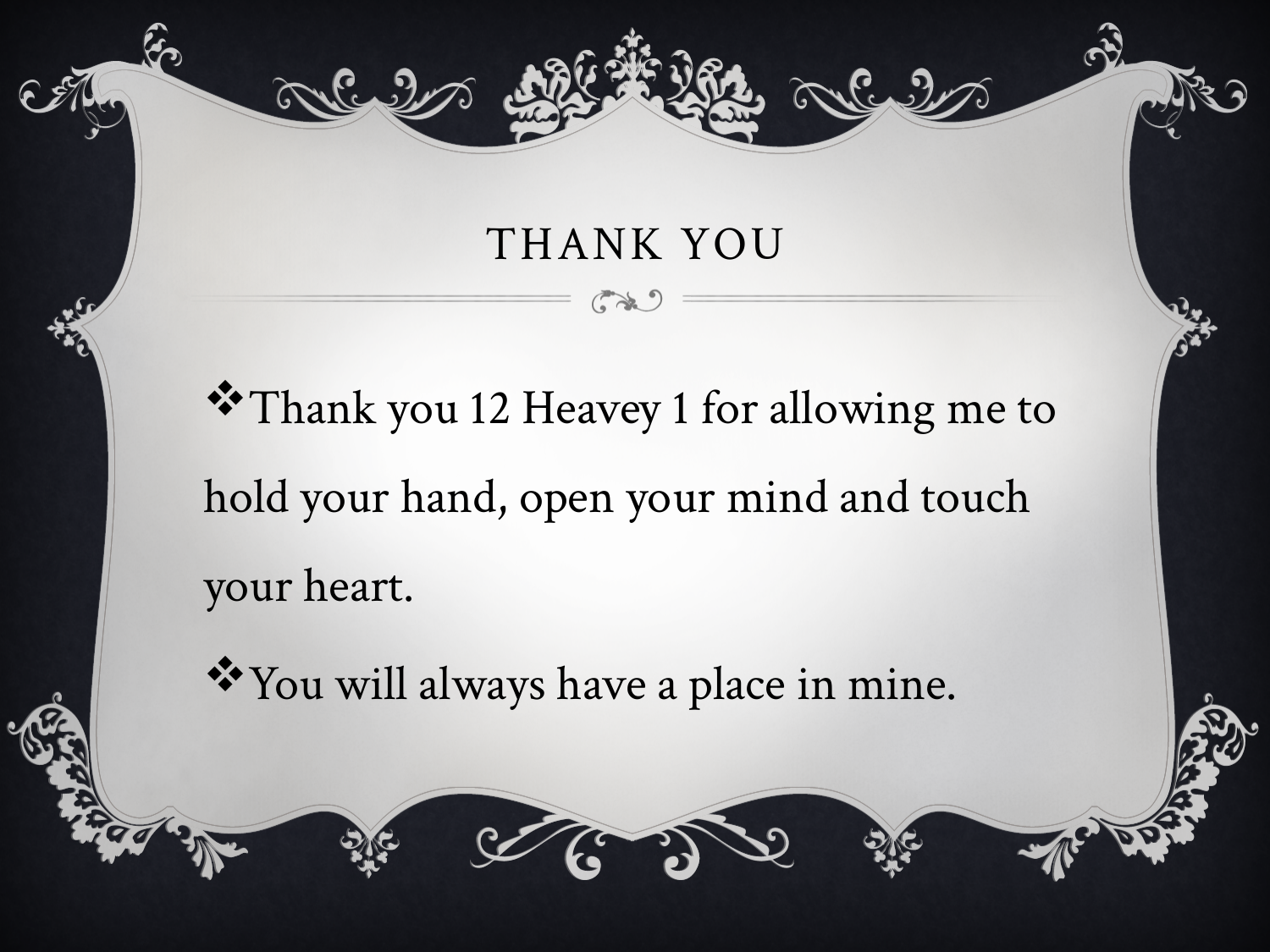

# Thank you
Thank you 12 Heavey 1 for allowing me to hold your hand, open your mind and touch your heart.
You will always have a place in mine.